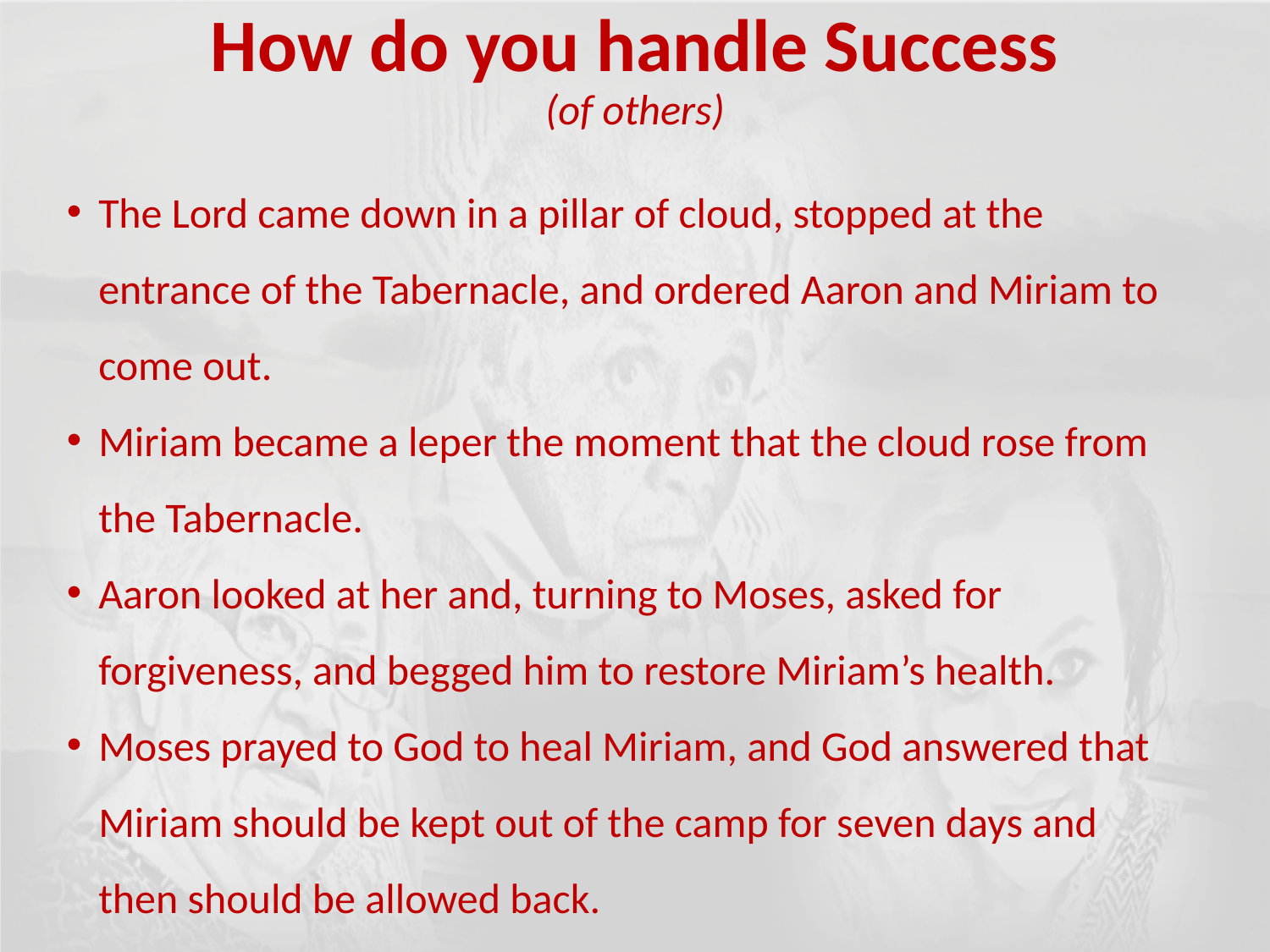

# How do you handle Success (of others)
The Lord came down in a pillar of cloud, stopped at the entrance of the Tabernacle, and ordered Aaron and Miriam to come out.
Miriam became a leper the moment that the cloud rose from the Tabernacle.
Aaron looked at her and, turning to Moses, asked for forgiveness, and begged him to restore Miriam’s health.
Moses prayed to God to heal Miriam, and God answered that Miriam should be kept out of the camp for seven days and then should be allowed back.